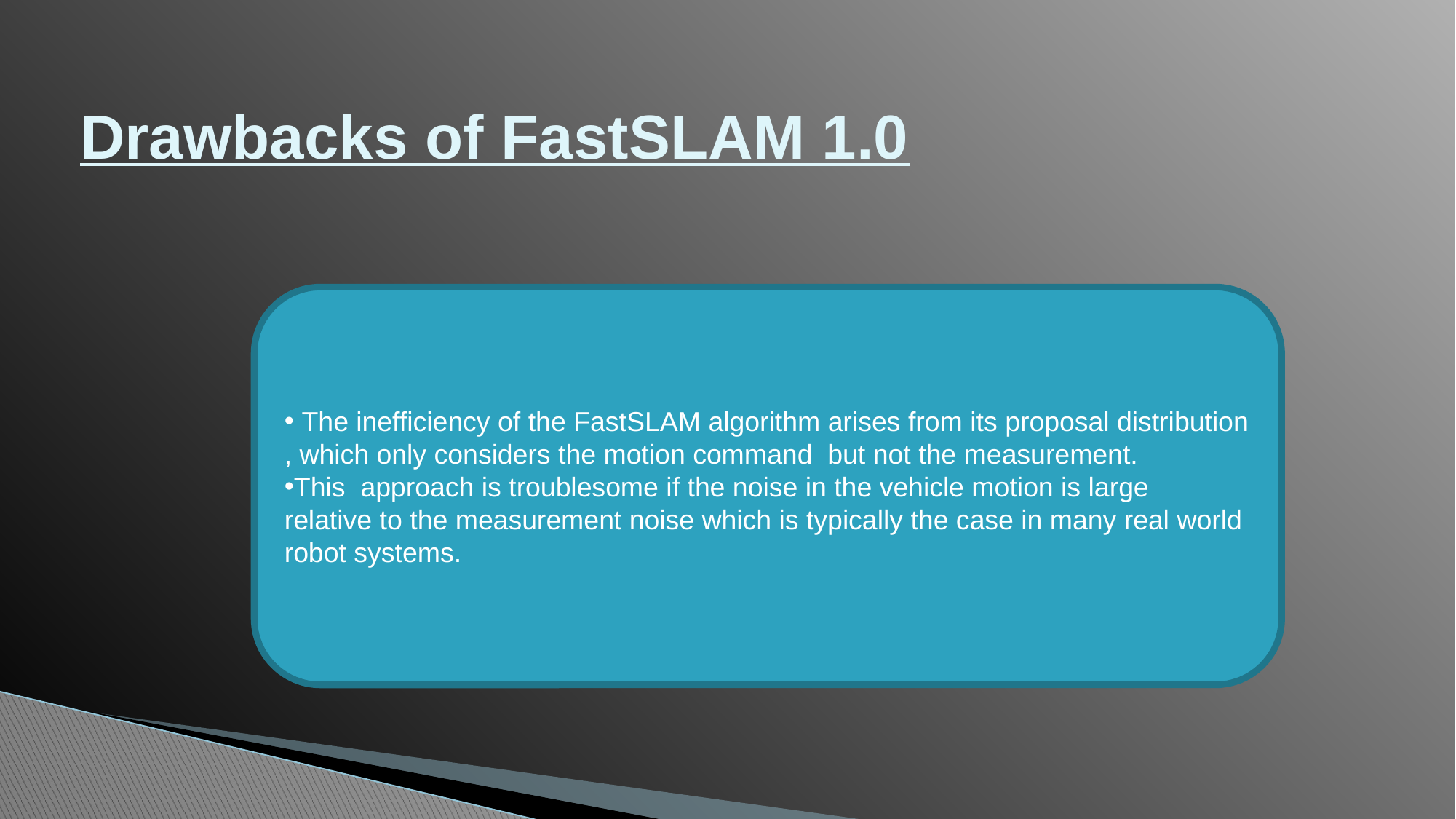

# Drawbacks of FastSLAM 1.0
 The inefficiency of the FastSLAM algorithm arises from its proposal distribution , which only considers the motion command  but not the measurement.
This  approach is troublesome if the noise in the vehicle motion is large  relative to the measurement noise which is typically the case in many real world robot systems.